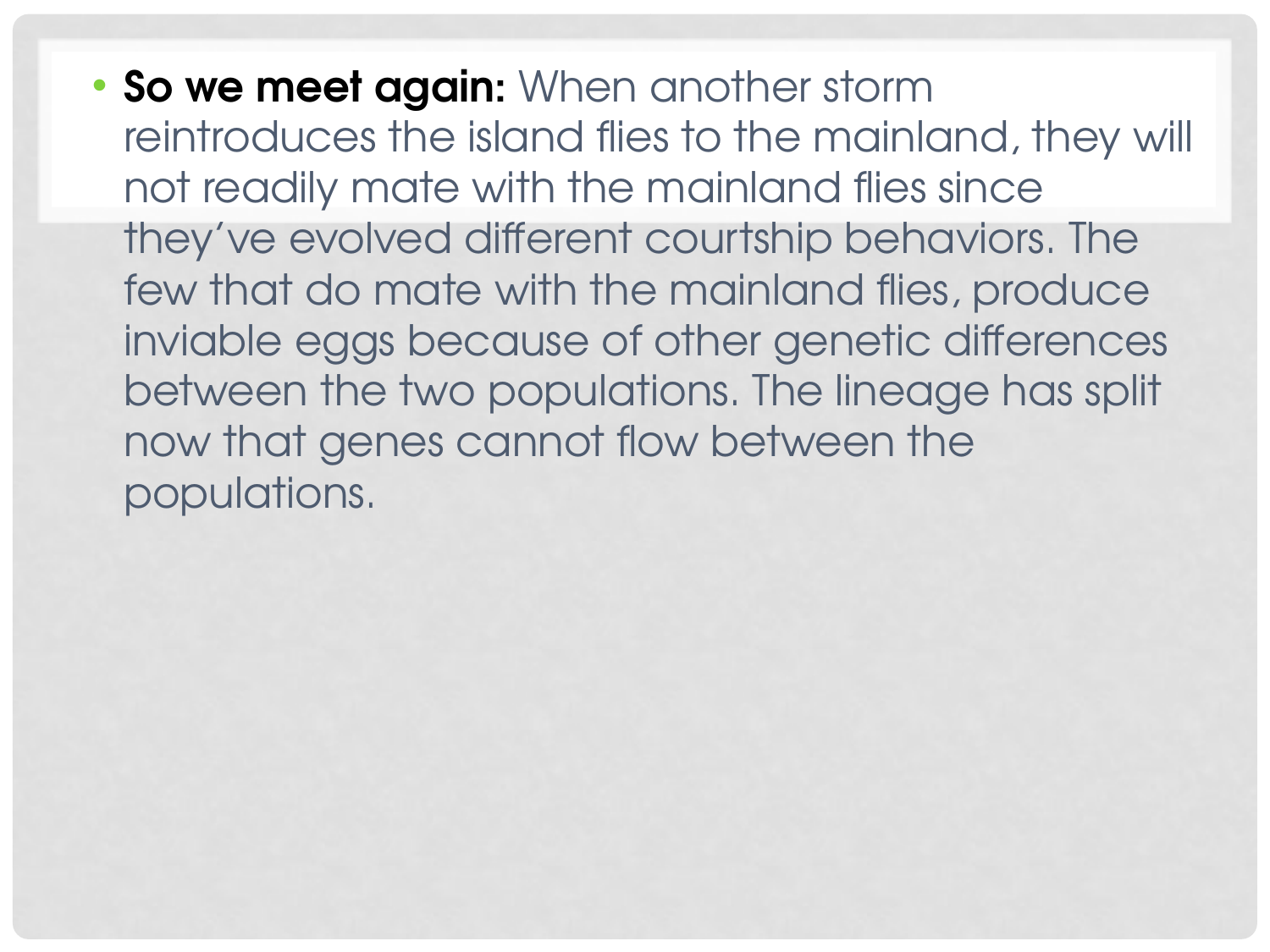

So we meet again: When another storm reintroduces the island flies to the mainland, they will not readily mate with the mainland flies since they’ve evolved different courtship behaviors. The few that do mate with the mainland flies, produce inviable eggs because of other genetic differences between the two populations. The lineage has split now that genes cannot flow between the populations.